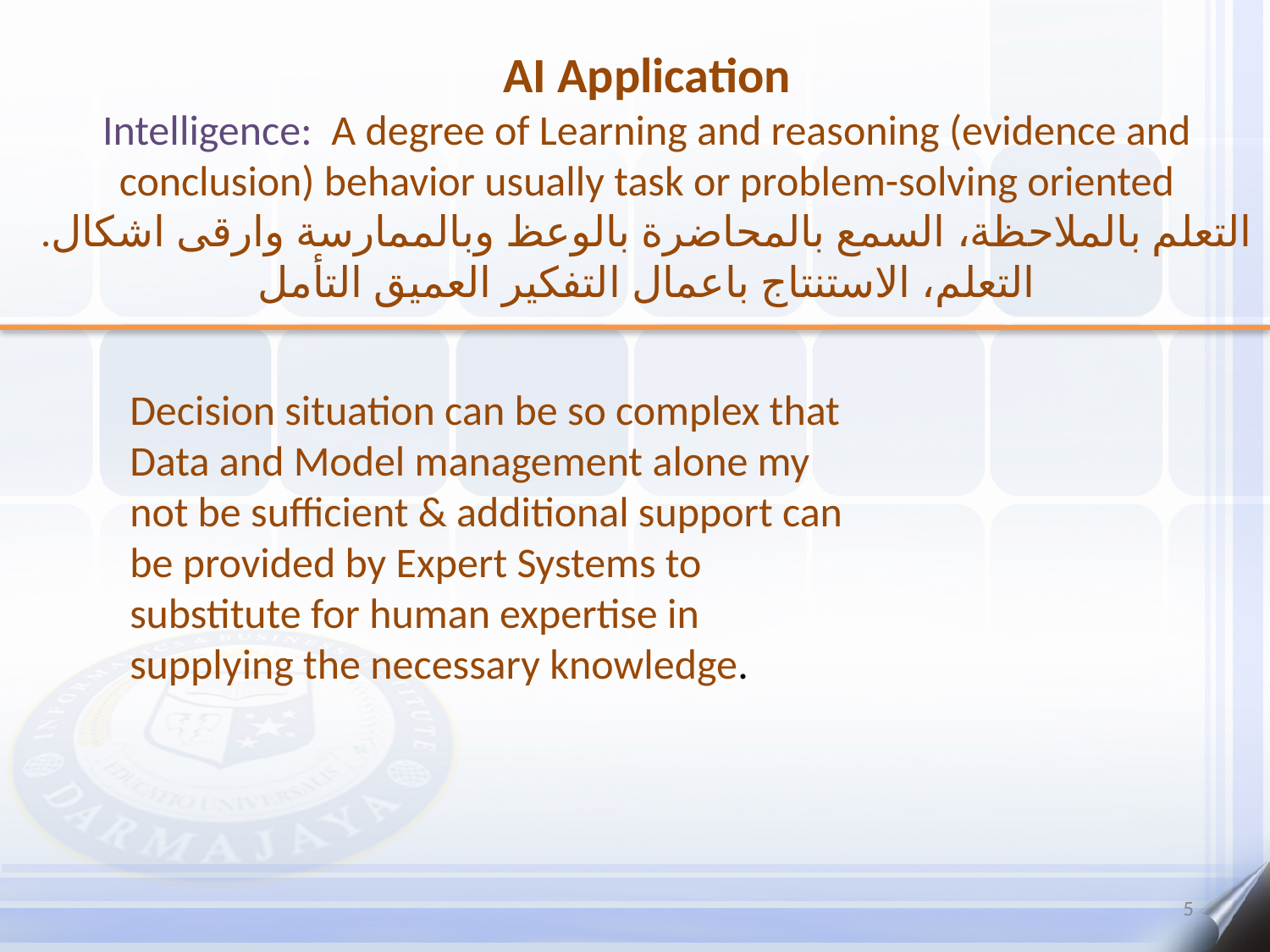

# AI Application Intelligence:  A degree of Learning and reasoning (evidence and conclusion) behavior usually task or problem-solving oriented .التعلم بالملاحظة، السمع بالمحاضرة بالوعظ وبالممارسة وارقى اشكال التعلم، الاستنتاج باعمال التفكير العميق التأمل
	Decision situation can be so complex that Data and Model management alone my not be sufficient & additional support can be provided by Expert Systems to substitute for human expertise in supplying the necessary knowledge.
5